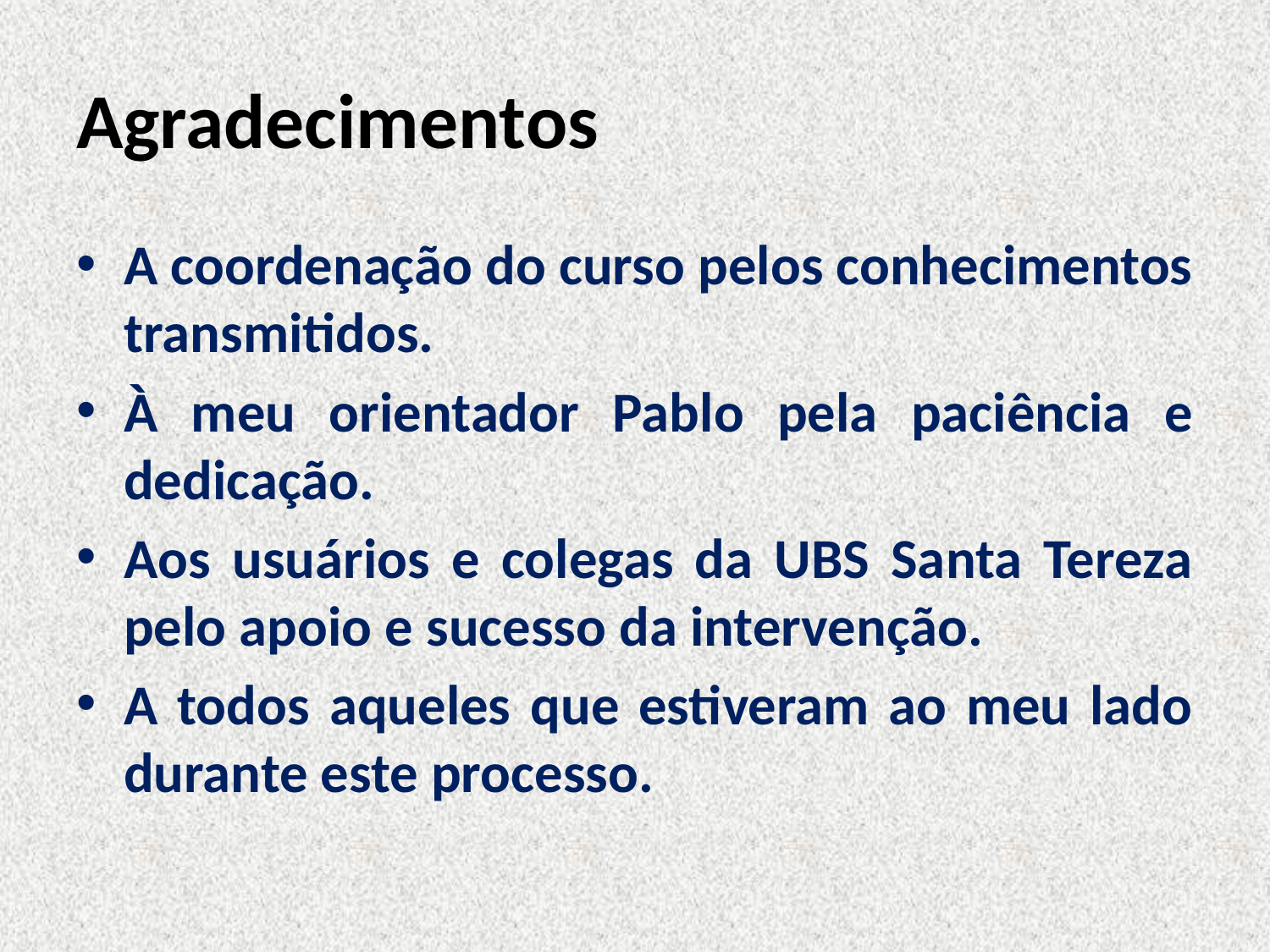

# Agradecimentos
A coordenação do curso pelos conhecimentos transmitidos.
À meu orientador Pablo pela paciência e dedicação.
Aos usuários e colegas da UBS Santa Tereza pelo apoio e sucesso da intervenção.
A todos aqueles que estiveram ao meu lado durante este processo.